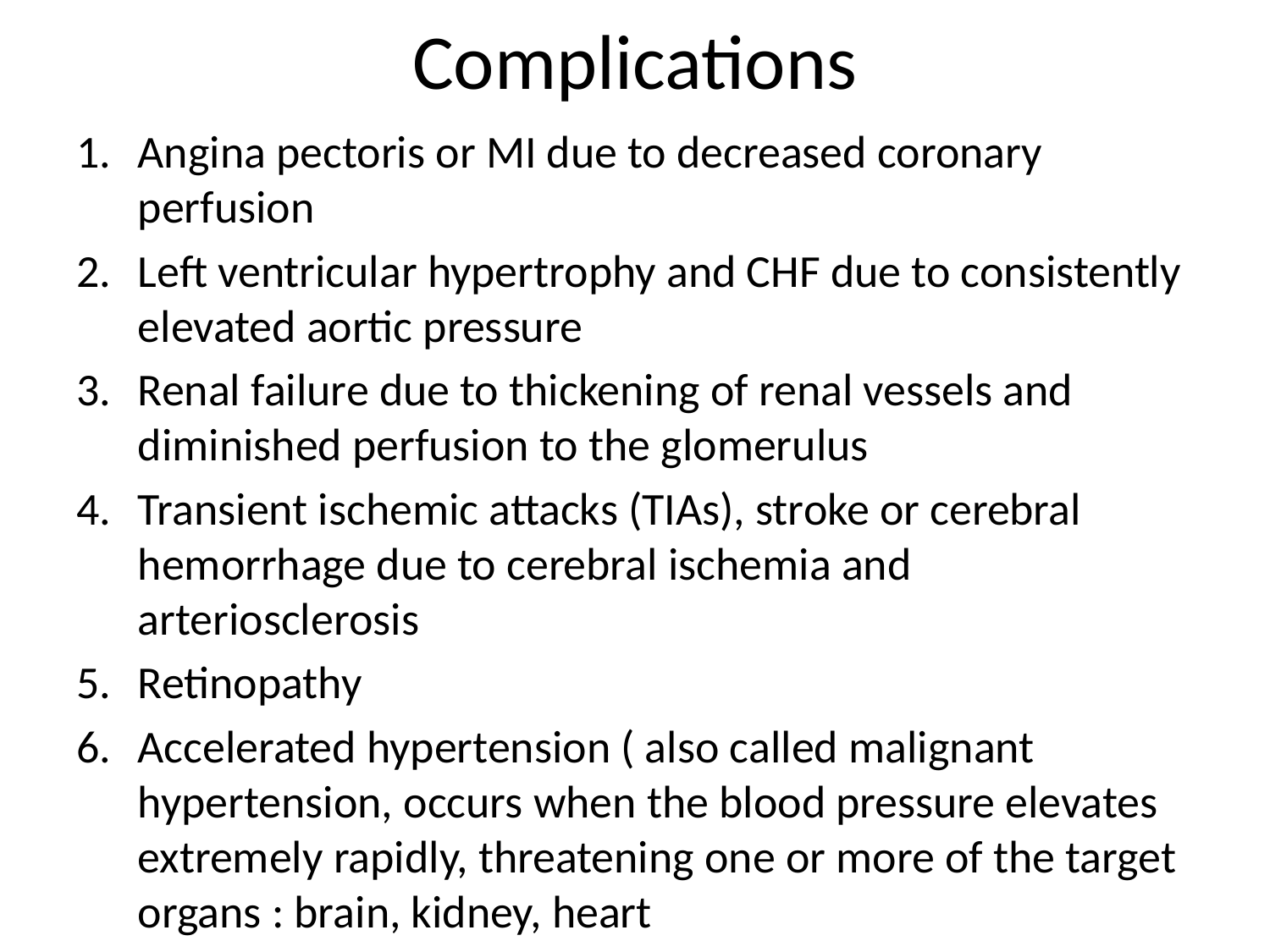

# Complications
Angina pectoris or MI due to decreased coronary perfusion
Left ventricular hypertrophy and CHF due to consistently elevated aortic pressure
Renal failure due to thickening of renal vessels and diminished perfusion to the glomerulus
Transient ischemic attacks (TIAs), stroke or cerebral hemorrhage due to cerebral ischemia and arteriosclerosis
Retinopathy
Accelerated hypertension ( also called malignant hypertension, occurs when the blood pressure elevates extremely rapidly, threatening one or more of the target organs : brain, kidney, heart